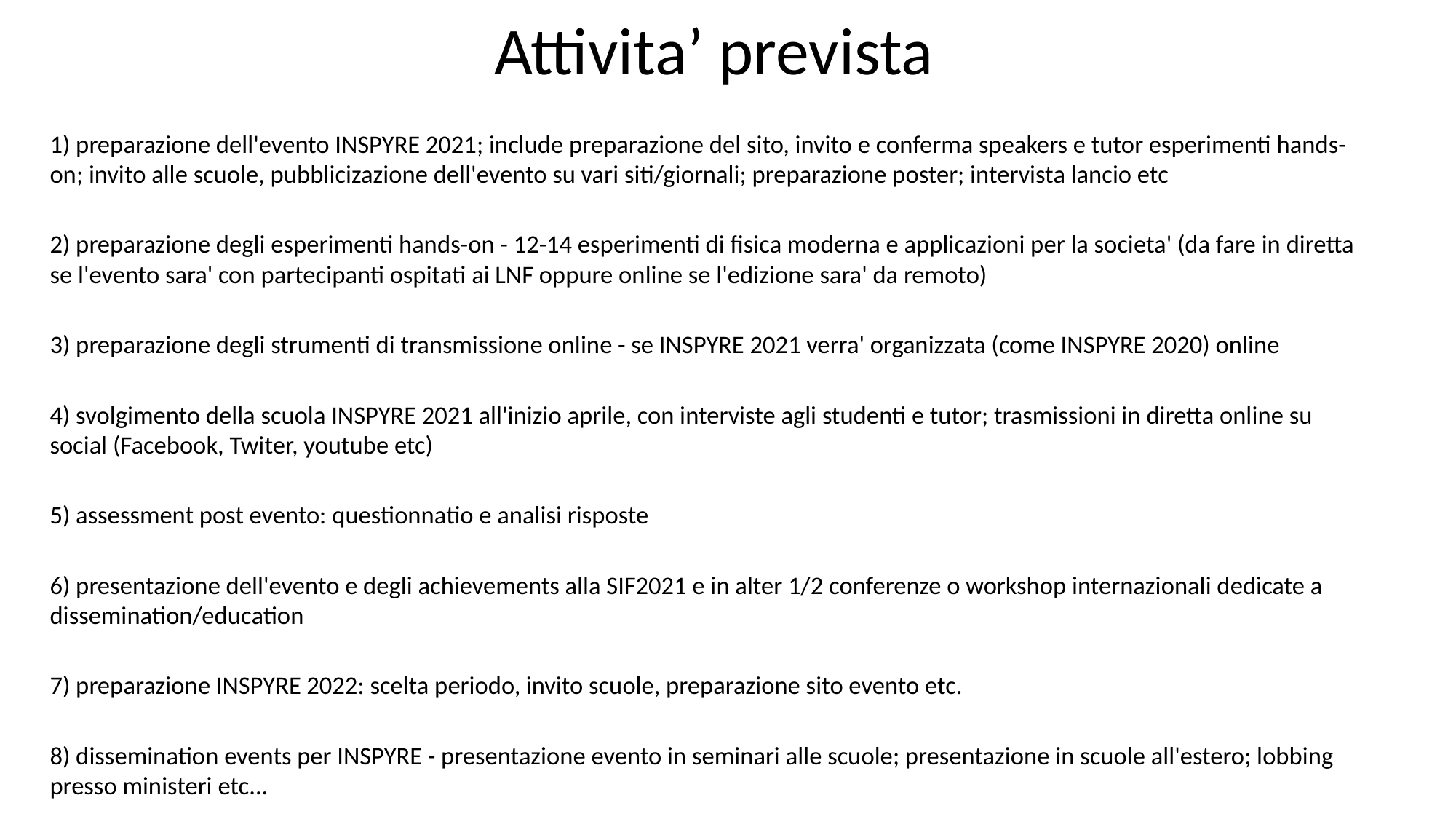

# Attivita’ prevista

1) preparazione dell'evento INSPYRE 2021; include preparazione del sito, invito e conferma speakers e tutor esperimenti hands-on; invito alle scuole, pubblicizazione dell'evento su vari siti/giornali; preparazione poster; intervista lancio etc

2) preparazione degli esperimenti hands-on - 12-14 esperimenti di fisica moderna e applicazioni per la societa' (da fare in diretta se l'evento sara' con partecipanti ospitati ai LNF oppure online se l'edizione sara' da remoto)

3) preparazione degli strumenti di transmissione online - se INSPYRE 2021 verra' organizzata (come INSPYRE 2020) online

4) svolgimento della scuola INSPYRE 2021 all'inizio aprile, con interviste agli studenti e tutor; trasmissioni in diretta online su social (Facebook, Twiter, youtube etc)

5) assessment post evento: questionnatio e analisi risposte

6) presentazione dell'evento e degli achievements alla SIF2021 e in alter 1/2 conferenze o workshop internazionali dedicate a dissemination/education

7) preparazione INSPYRE 2022: scelta periodo, invito scuole, preparazione sito evento etc.

8) dissemination events per INSPYRE - presentazione evento in seminari alle scuole; presentazione in scuole all'estero; lobbing presso ministeri etc...